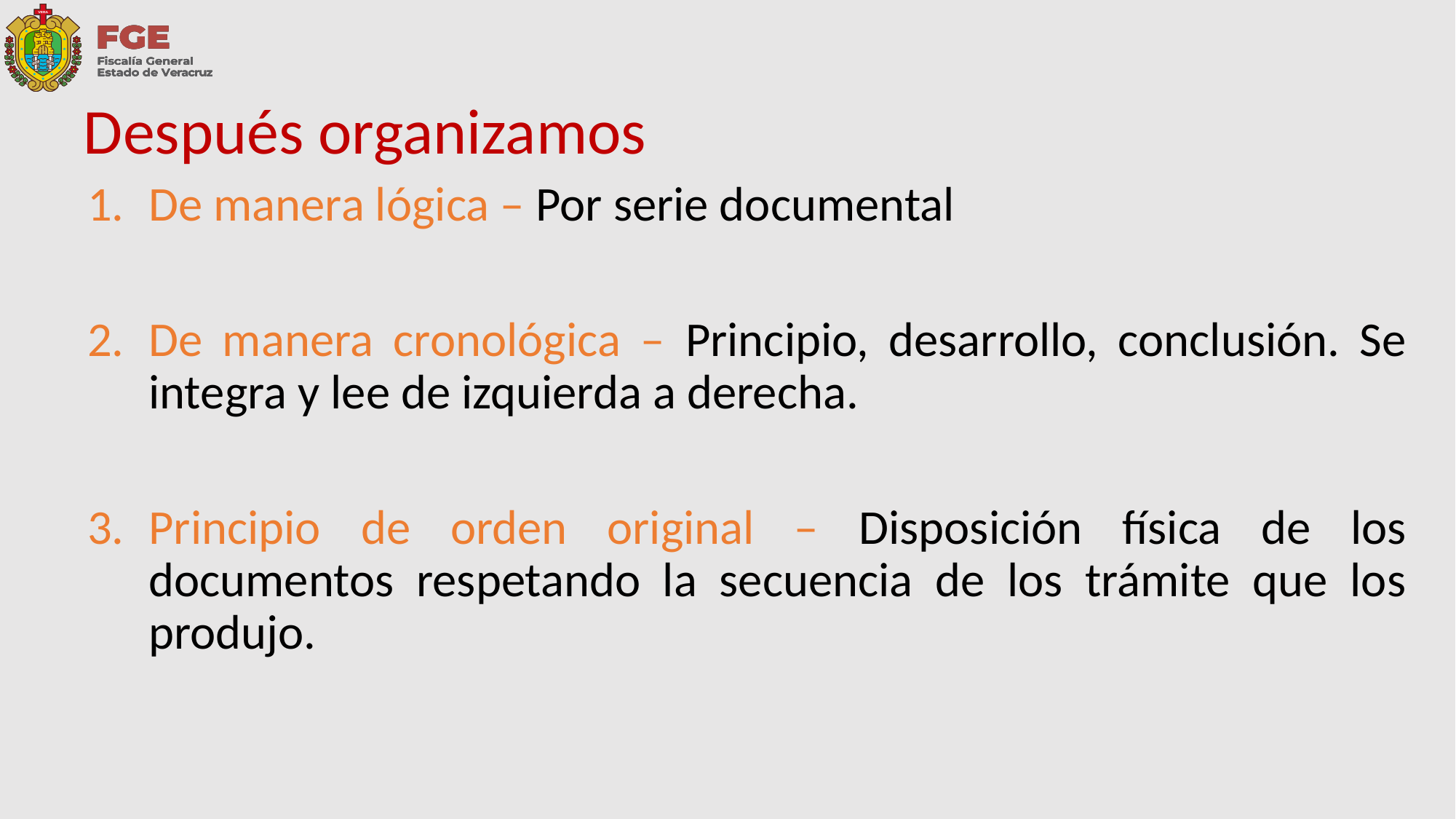

# Después organizamos
De manera lógica – Por serie documental

De manera cronológica – Principio, desarrollo, conclusión. Se integra y lee de izquierda a derecha.

Principio de orden original – Disposición física de los documentos respetando la secuencia de los trámite que los produjo.